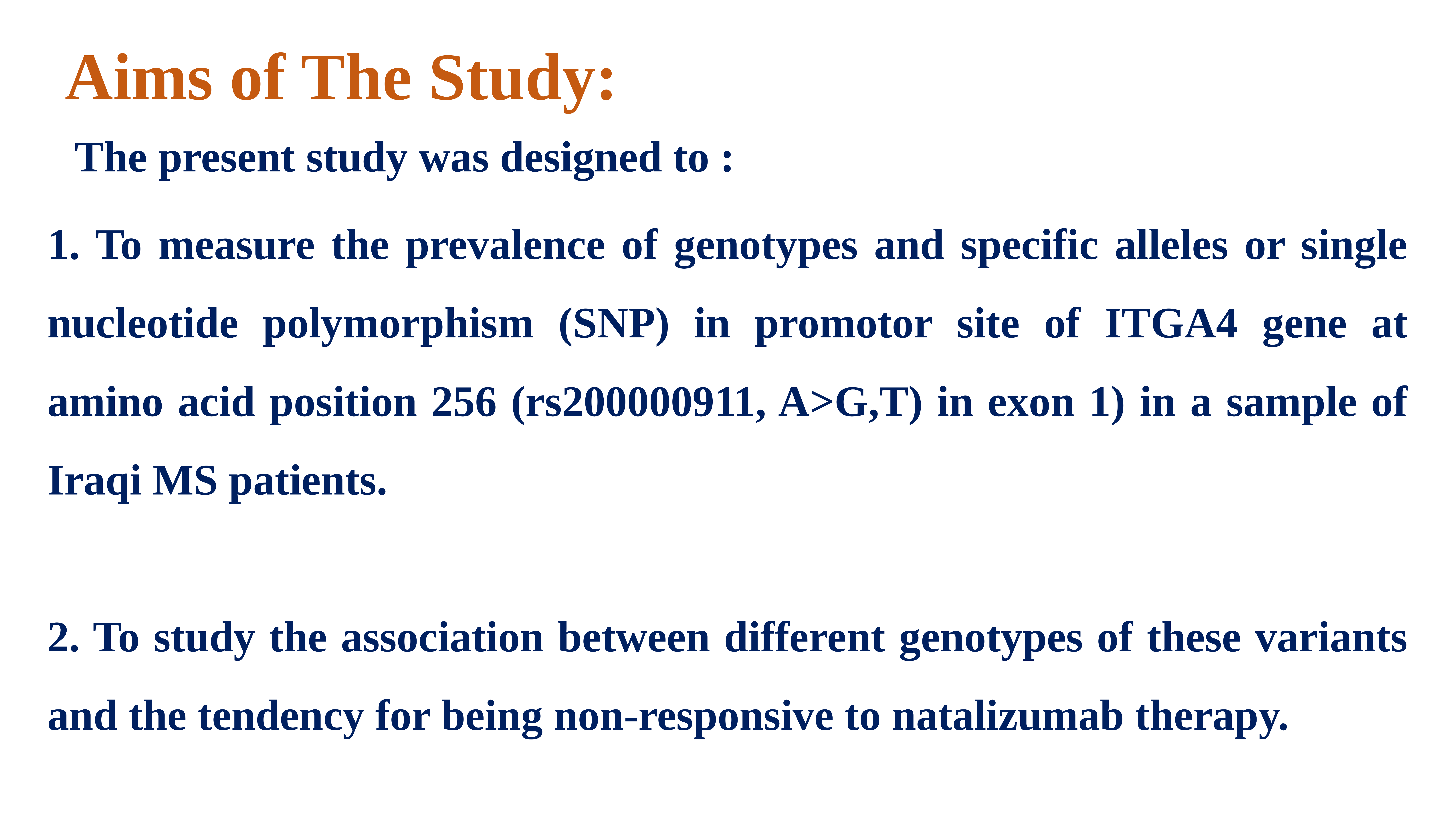

# Aims of The Study:
The present study was designed to :
1. To measure the prevalence of genotypes and specific alleles or single nucleotide polymorphism (SNP) in promotor site of ITGA4 gene at amino acid position 256 (rs200000911, A˃G,T) in exon 1) in a sample of Iraqi MS patients.

2. To study the association between different genotypes of these variants and the tendency for being non-responsive to natalizumab therapy.